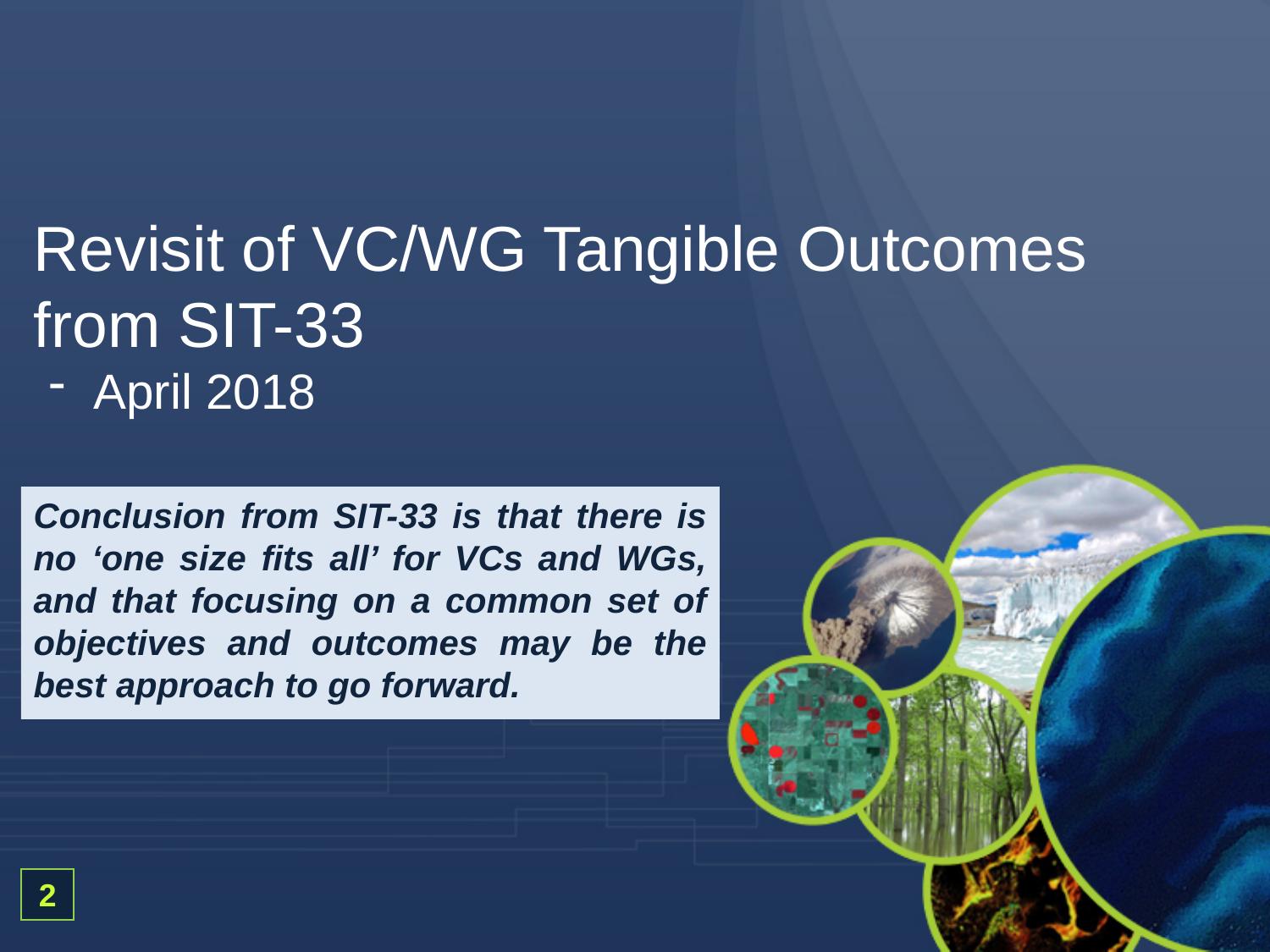

Revisit of VC/WG Tangible Outcomes from SIT-33
April 2018
Conclusion from SIT-33 is that there is no ‘one size fits all’ for VCs and WGs, and that focusing on a common set of objectives and outcomes may be the best approach to go forward.

2
7